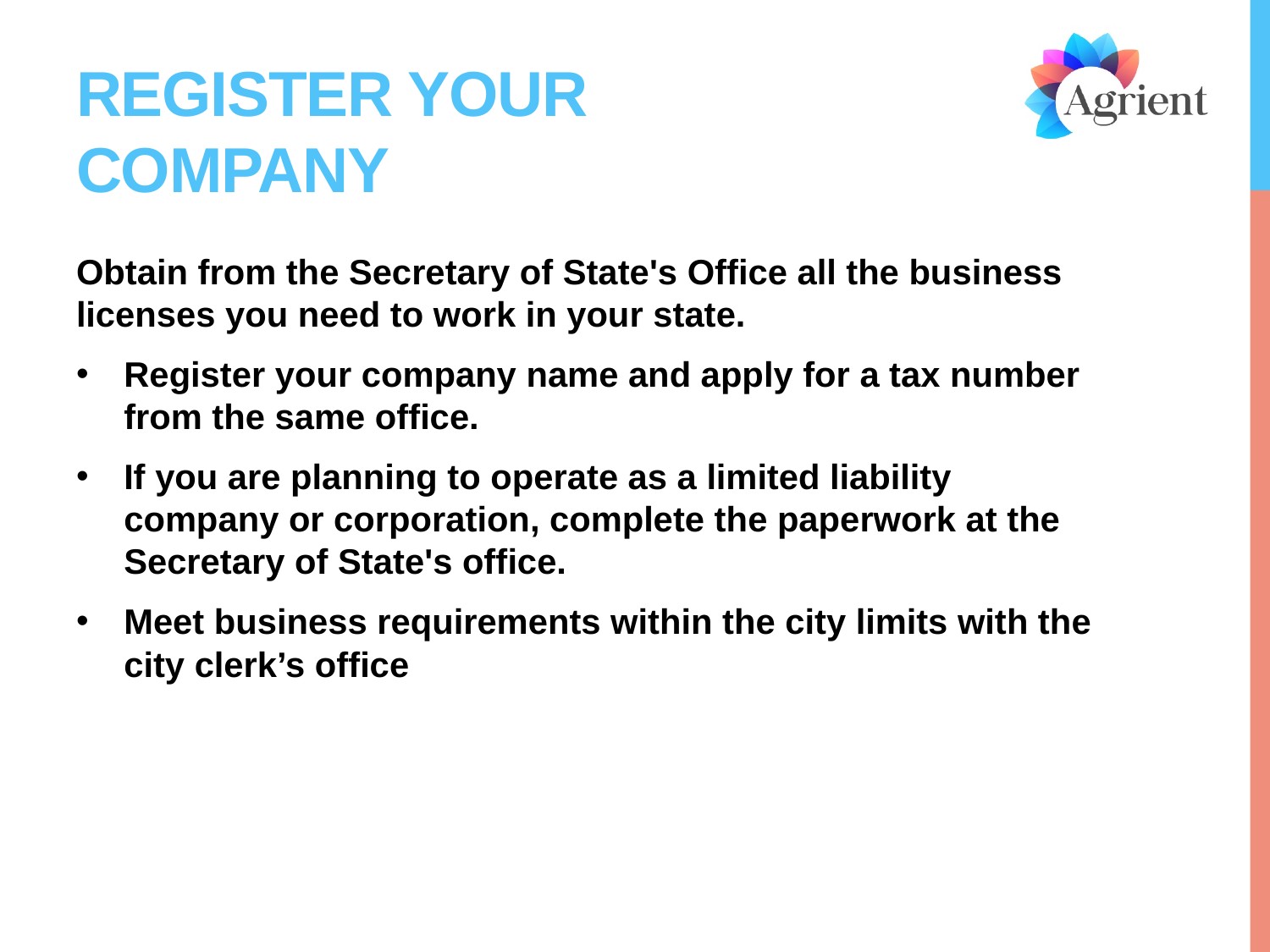

# Register your company
Obtain from the Secretary of State's Office all the business licenses you need to work in your state.
Register your company name and apply for a tax number from the same office.
If you are planning to operate as a limited liability company or corporation, complete the paperwork at the Secretary of State's office.
Meet business requirements within the city limits with the city clerk’s office